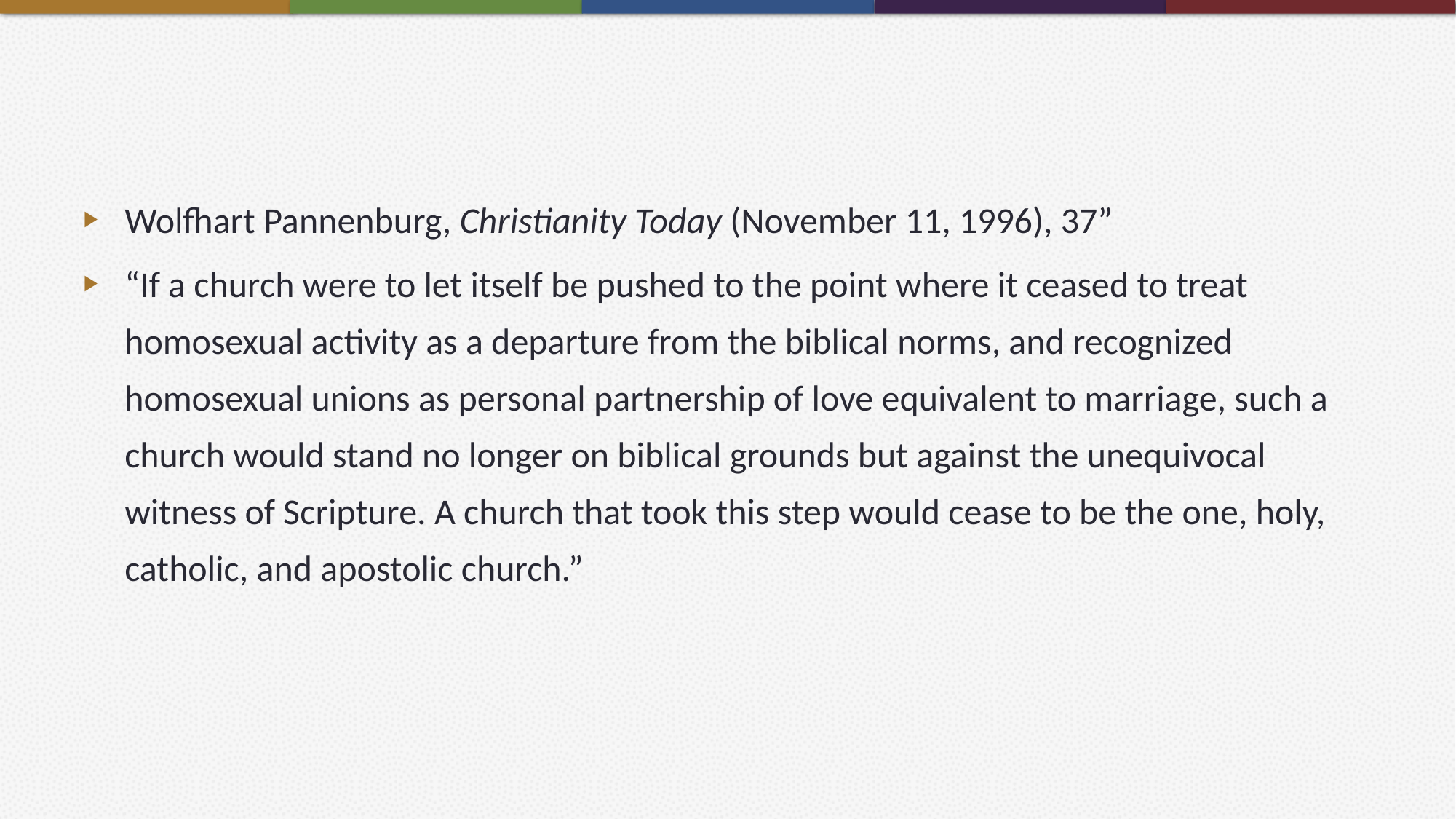

#
Wolfhart Pannenburg, Christianity Today (November 11, 1996), 37”
“If a church were to let itself be pushed to the point where it ceased to treat homosexual activity as a departure from the biblical norms, and recognized homosexual unions as personal partnership of love equivalent to marriage, such a church would stand no longer on biblical grounds but against the unequivocal witness of Scripture. A church that took this step would cease to be the one, holy, catholic, and apostolic church.”